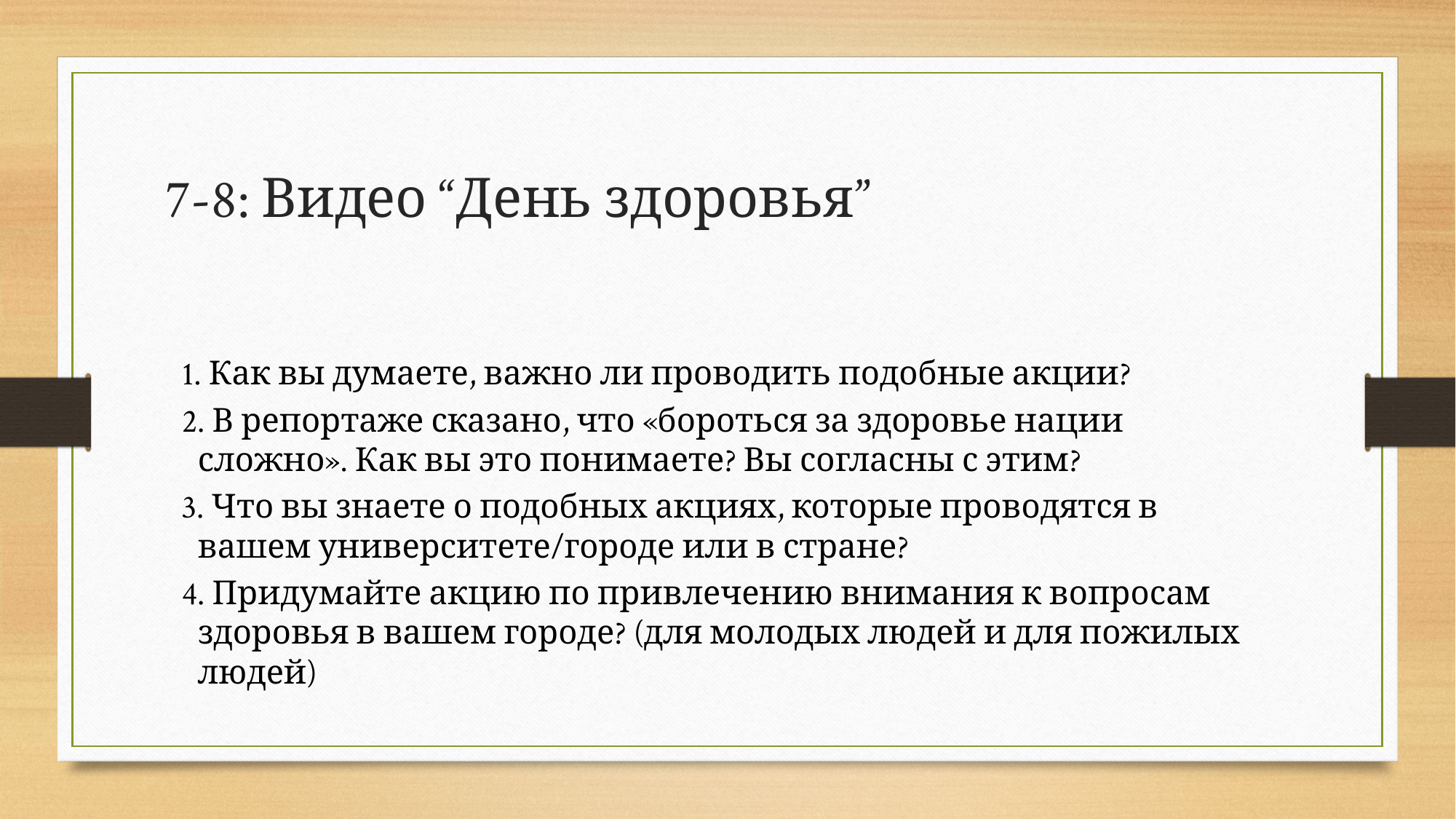

# 7-8: Видео “День здоровья”

1. Как вы думаете, важно ли проводить подобные акции?
2. В репортаже сказано, что «бороться за здоровье нации сложно». Как вы это понимаете? Вы согласны с этим?
3. Что вы знаете о подобных акциях, которые проводятся в вашем университете/городе или в стране?
4. Придумайте акцию по привлечению внимания к вопросам здоровья в вашем городе? (для молодых людей и для пожилых людей)